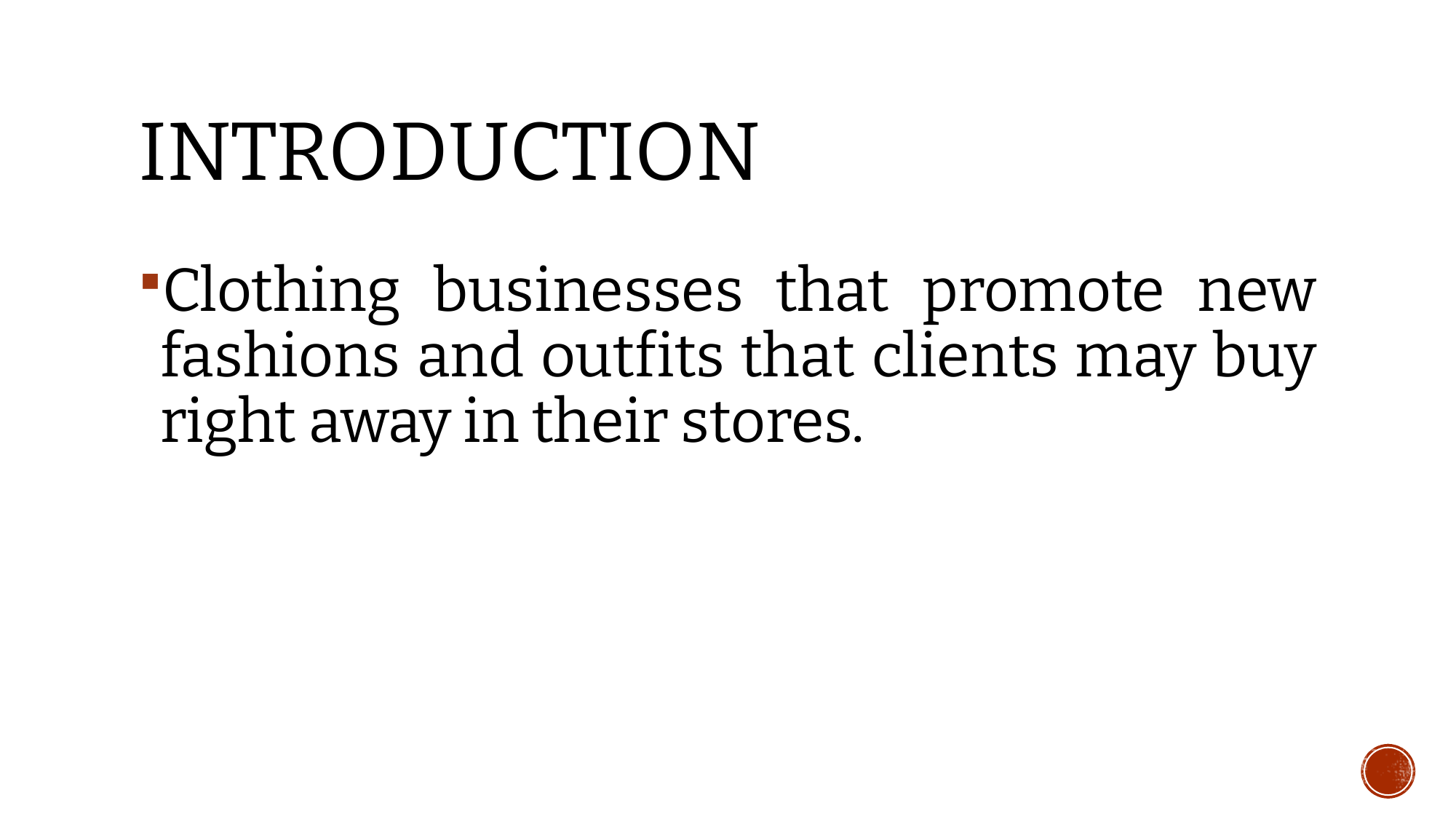

# Introduction
Clothing businesses that promote new fashions and outfits that clients may buy right away in their stores.